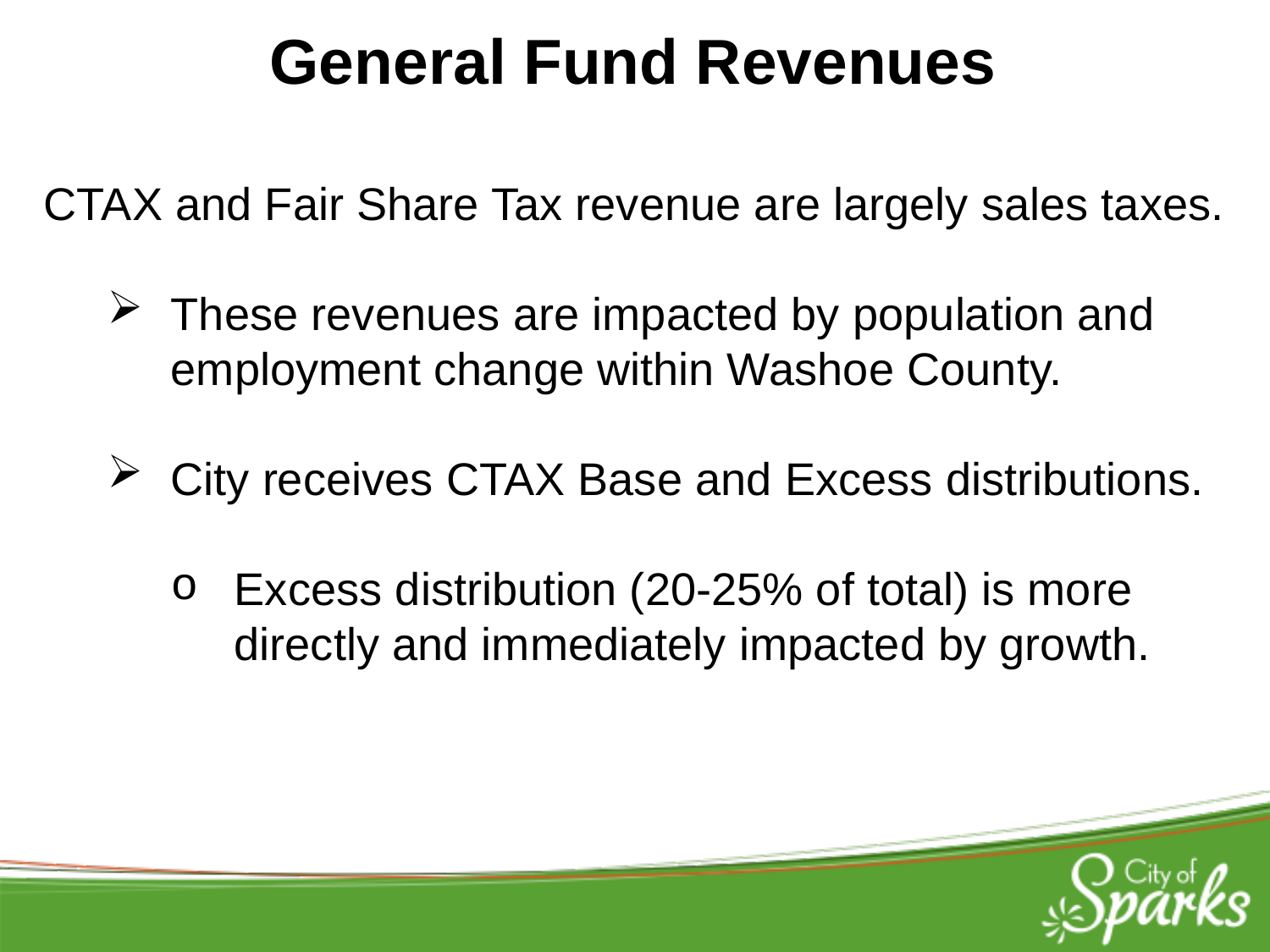

General Fund Revenues

CTAX and Fair Share Tax revenue are largely sales taxes.

These revenues are impacted by population and employment change within Washoe County.

City receives CTAX Base and Excess distributions.

Excess distribution (20-25% of total) is more directly and immediately impacted by growth.